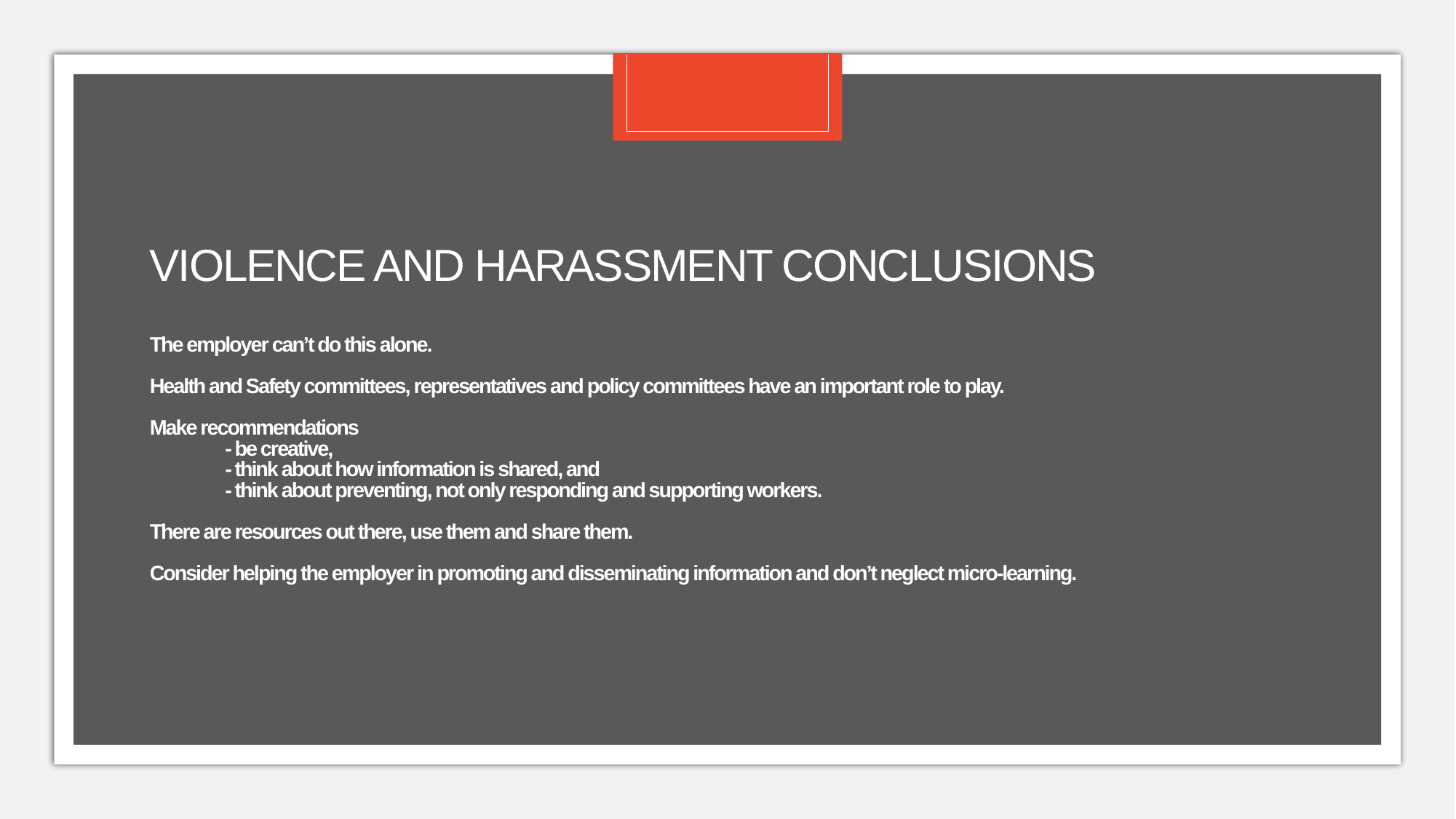

# VIOLENCE AND HARASSMENT Conclusions The employer can’t do this alone. Health and Safety committees, representatives and policy committees have an important role to play. Make recommendations - be creative, - think about how information is shared, and - think about preventing, not only responding and supporting workers. There are resources out there, use them and share them. Consider helping the employer in promoting and disseminating information and don’t neglect micro-learning.